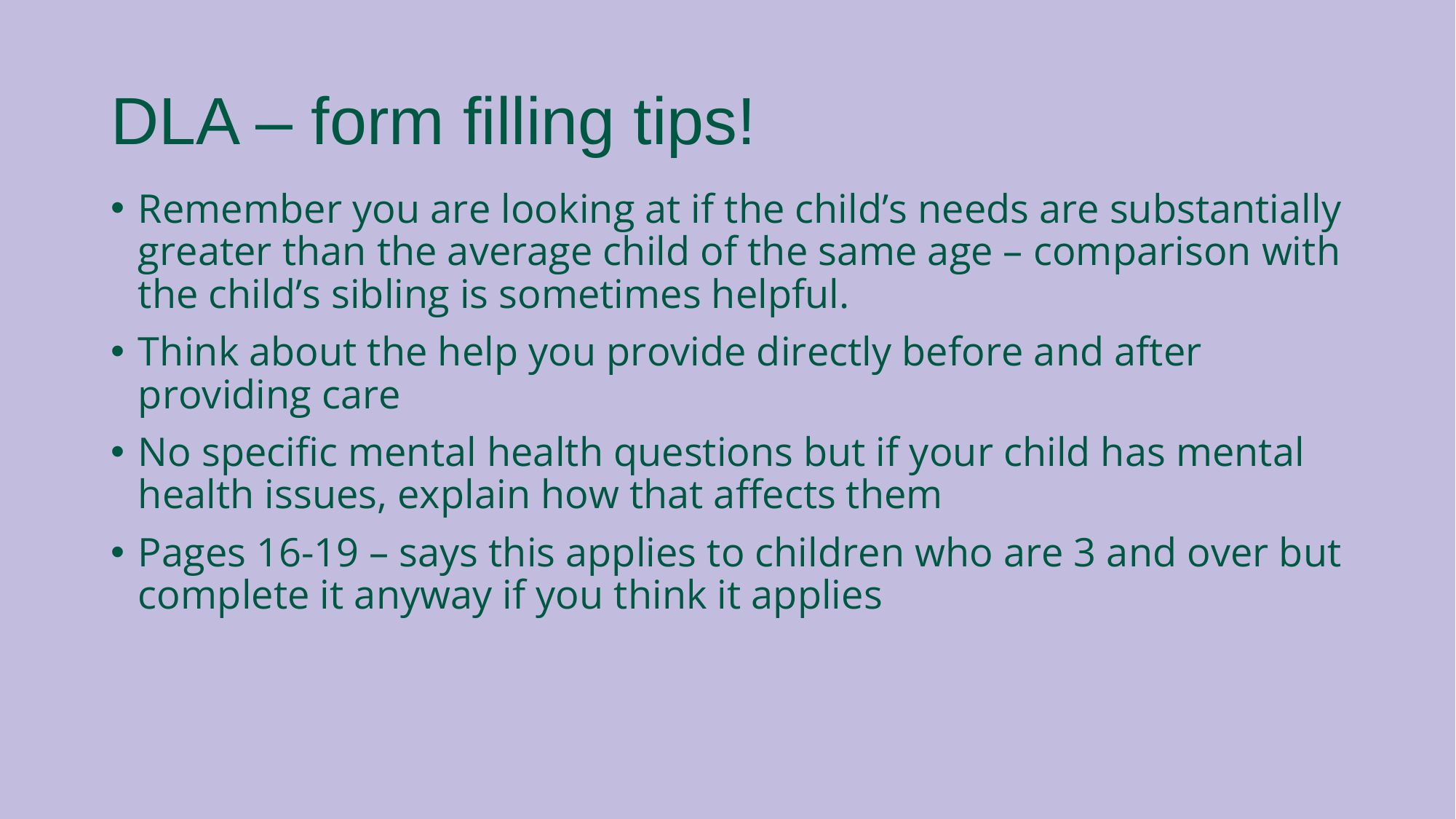

# DLA – form filling tips!
Remember you are looking at if the child’s needs are substantially greater than the average child of the same age – comparison with the child’s sibling is sometimes helpful.
Think about the help you provide directly before and after providing care
No specific mental health questions but if your child has mental health issues, explain how that affects them
Pages 16-19 – says this applies to children who are 3 and over but complete it anyway if you think it applies